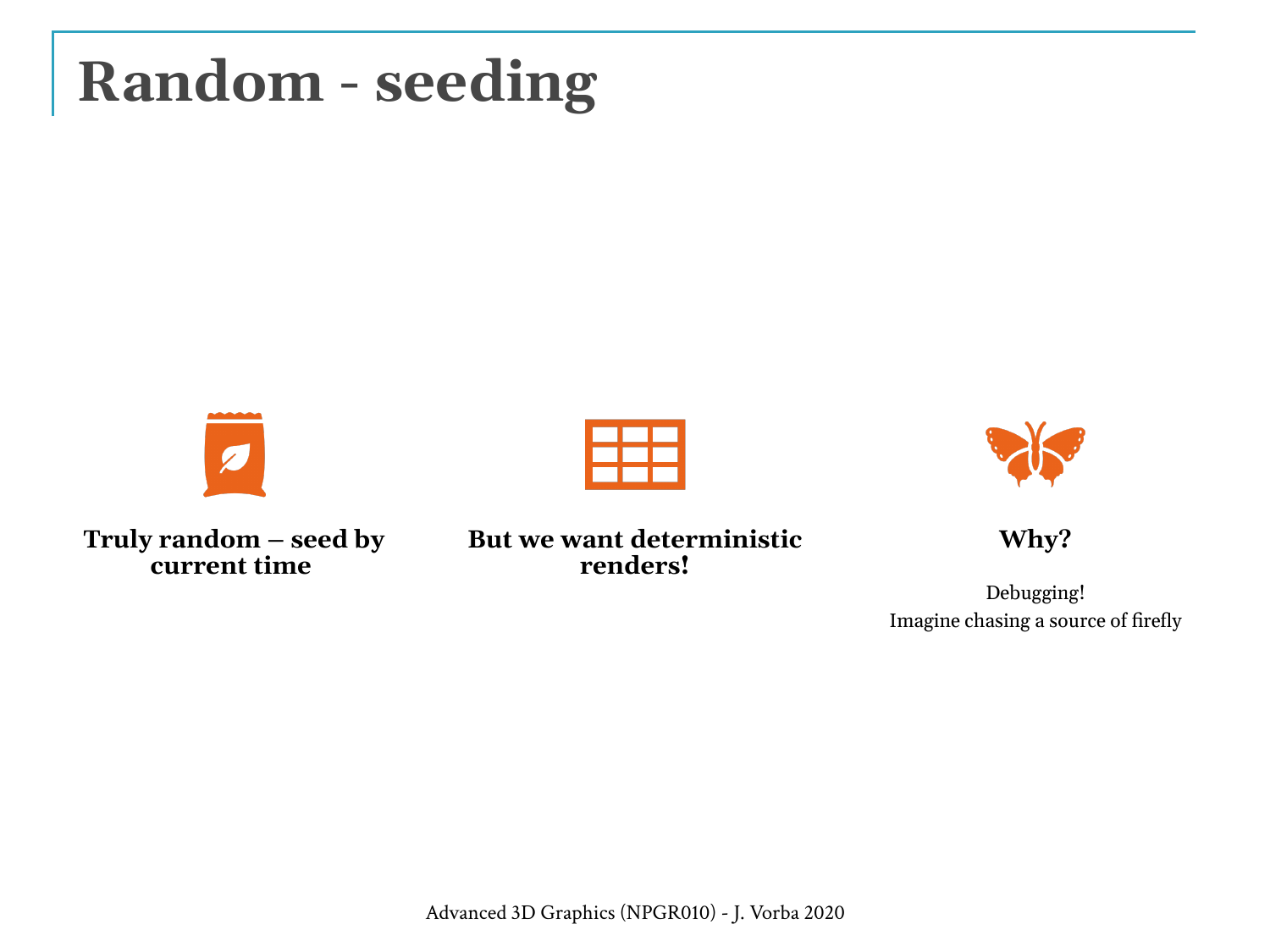

# Random - seeding
Truly random – seed by current time
But we want deterministic renders!
Why?
Debugging!
Imagine chasing a source of firefly
Advanced 3D Graphics (NPGR010) - J. Vorba 2020